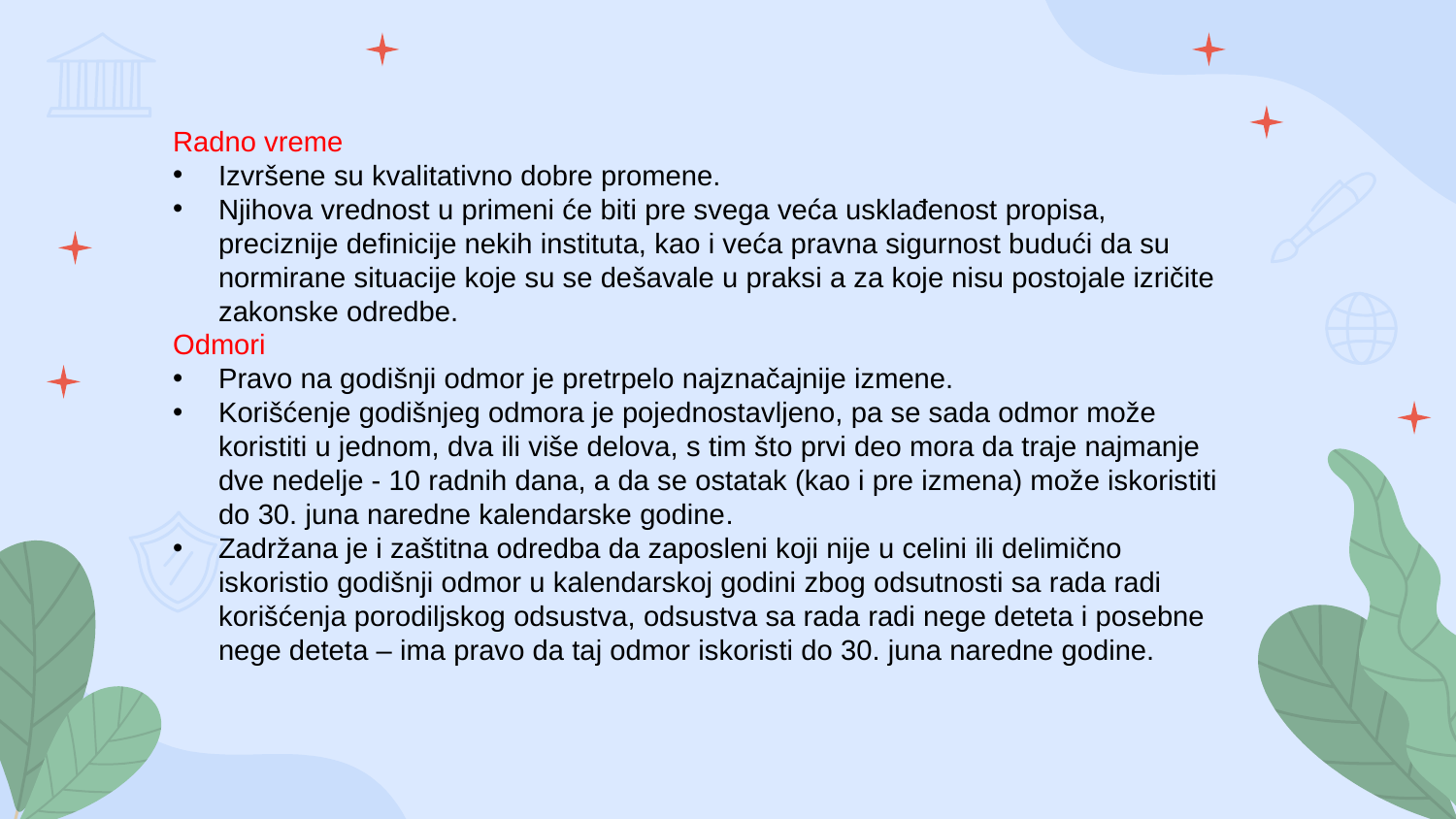

Radno vreme
Izvršene su kvalitativno dobre promene.
Njihova vrednost u primeni će biti pre svega veća usklađenost propisa, preciznije definicije nekih instituta, kao i veća pravna sigurnost budući da su normirane situacije koje su se dešavale u praksi a za koje nisu postojale izričite zakonske odredbe.
Odmori
Pravo na godišnji odmor je pretrpelo najznačajnije izmene.
Korišćenje godišnjeg odmora je pojednostavljeno, pa se sada odmor može koristiti u jednom, dva ili više delova, s tim što prvi deo mora da traje najmanje dve nedelje - 10 radnih dana, a da se ostatak (kao i pre izmena) može iskoristiti do 30. juna naredne kalendarske godine.
Zadržana je i zaštitna odredba da zaposleni koji nije u celini ili delimično iskoristio godišnji odmor u kalendarskoj godini zbog odsutnosti sa rada radi korišćenja porodiljskog odsustva, odsustva sa rada radi nege deteta i posebne nege deteta – ima pravo da taj odmor iskoristi do 30. juna naredne godine.